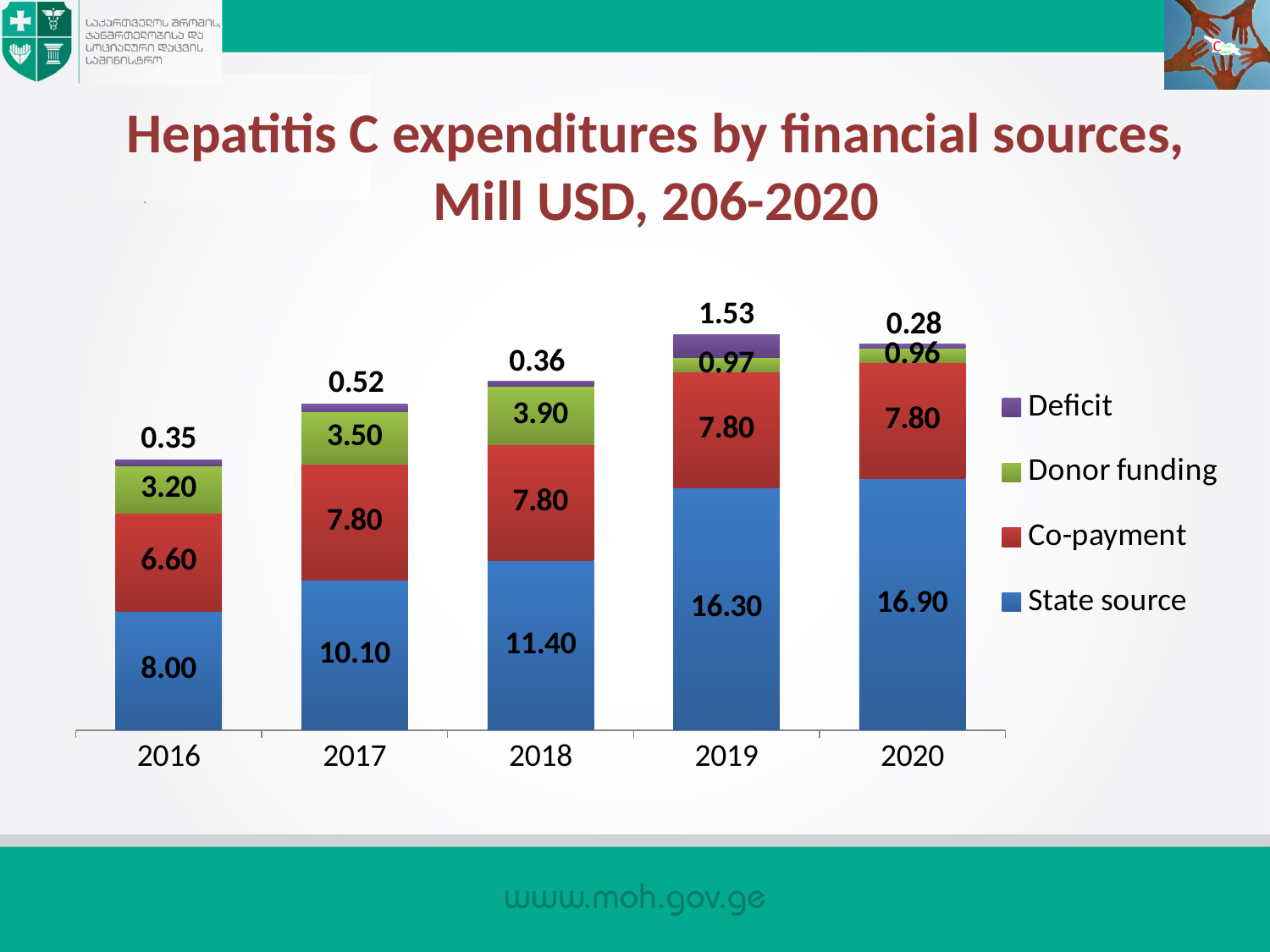

# Hepatitis C expenditures by financial sources, Mill USD, 206-2020

### Chart

| Category | State source | Co-payment | Donor funding | Deficit |
|---|---|---|---|---|
| 2016 | 8.0 | 6.6 | 3.2 | 0.35 |
| 2017 | 10.1 | 7.8 | 3.5 | 0.52 |
| 2018 | 11.4 | 7.8 | 3.9 | 0.36 |
| 2019 | 16.3 | 7.8 | 0.97 | 1.53 |
| 2020 | 16.9 | 7.8 | 0.96 | 0.28 |